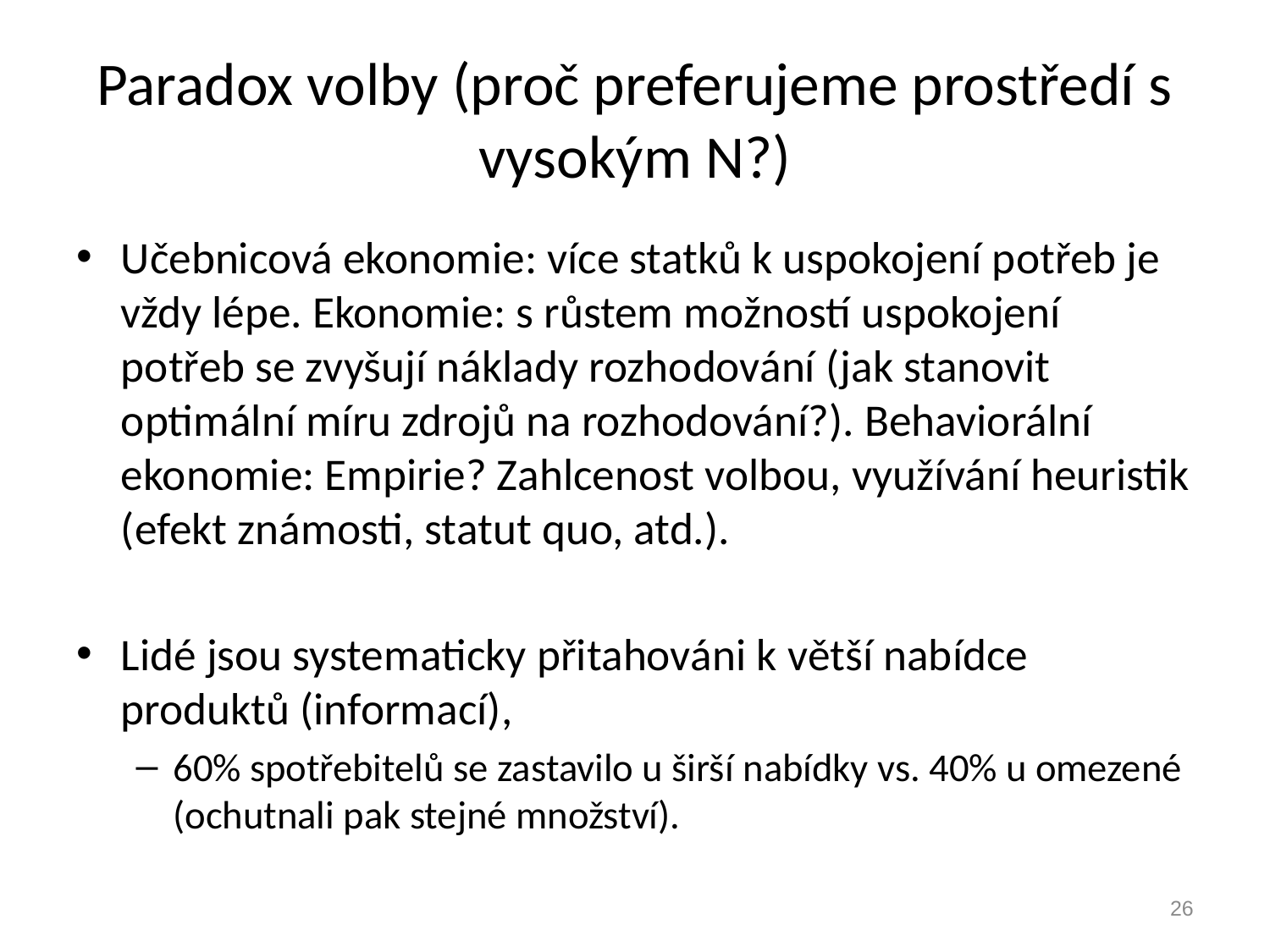

# Paradox volby (proč preferujeme prostředí s vysokým N?)
Učebnicová ekonomie: více statků k uspokojení potřeb je vždy lépe. Ekonomie: s růstem možností uspokojení potřeb se zvyšují náklady rozhodování (jak stanovit optimální míru zdrojů na rozhodování?). Behaviorální ekonomie: Empirie? Zahlcenost volbou, využívání heuristik (efekt známosti, statut quo, atd.).

Lidé jsou systematicky přitahováni k větší nabídce produktů (informací),
60% spotřebitelů se zastavilo u širší nabídky vs. 40% u omezené (ochutnali pak stejné množství).
26